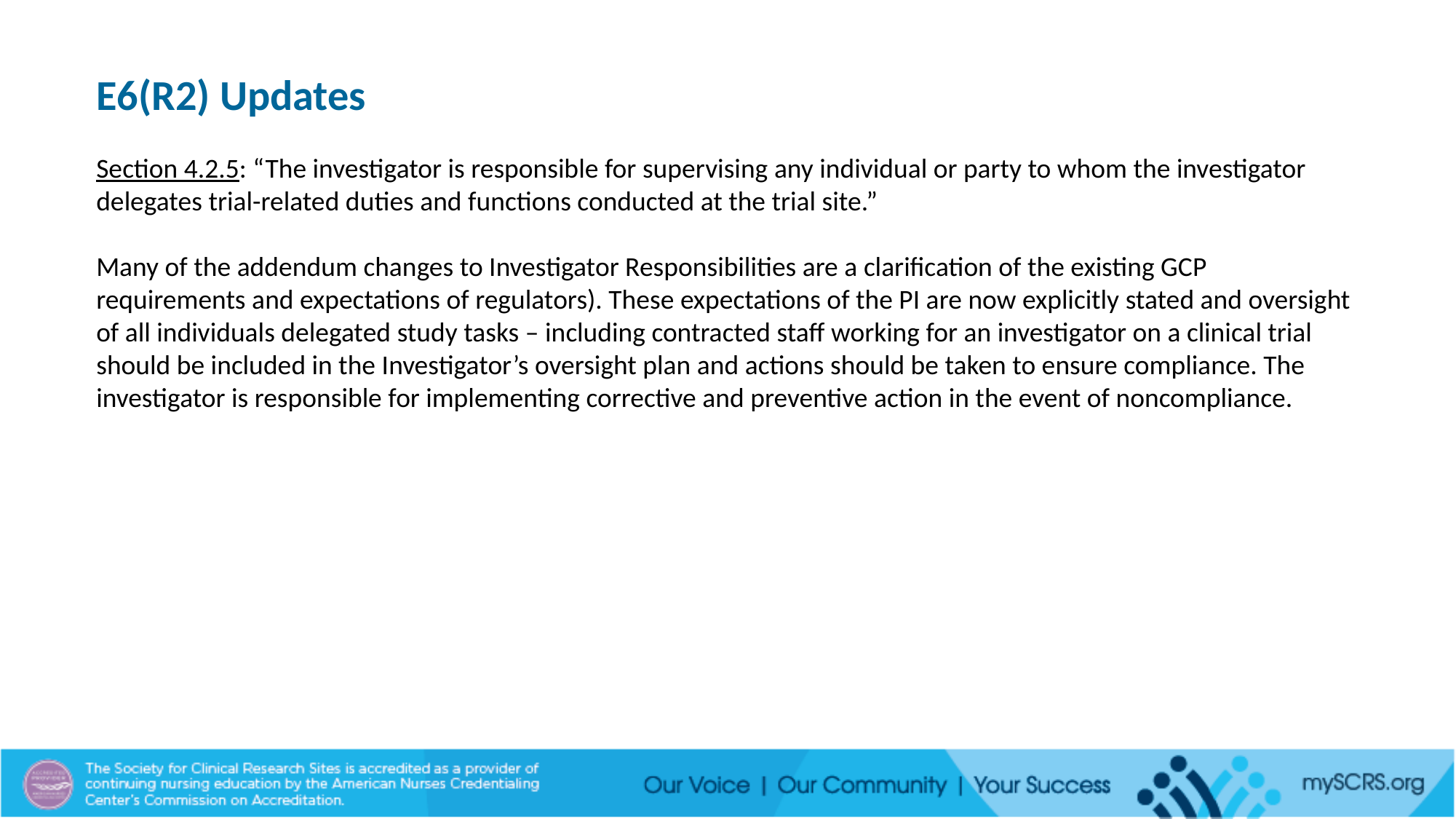

E6(R2) Updates
Section 4.2.5: “The investigator is responsible for supervising any individual or party to whom the investigator delegates trial-related duties and functions conducted at the trial site.”

Many of the addendum changes to Investigator Responsibilities are a clarification of the existing GCP requirements and expectations of regulators). These expectations of the PI are now explicitly stated and oversight of all individuals delegated study tasks – including contracted staff working for an investigator on a clinical trial should be included in the Investigator’s oversight plan and actions should be taken to ensure compliance. The investigator is responsible for implementing corrective and preventive action in the event of noncompliance.